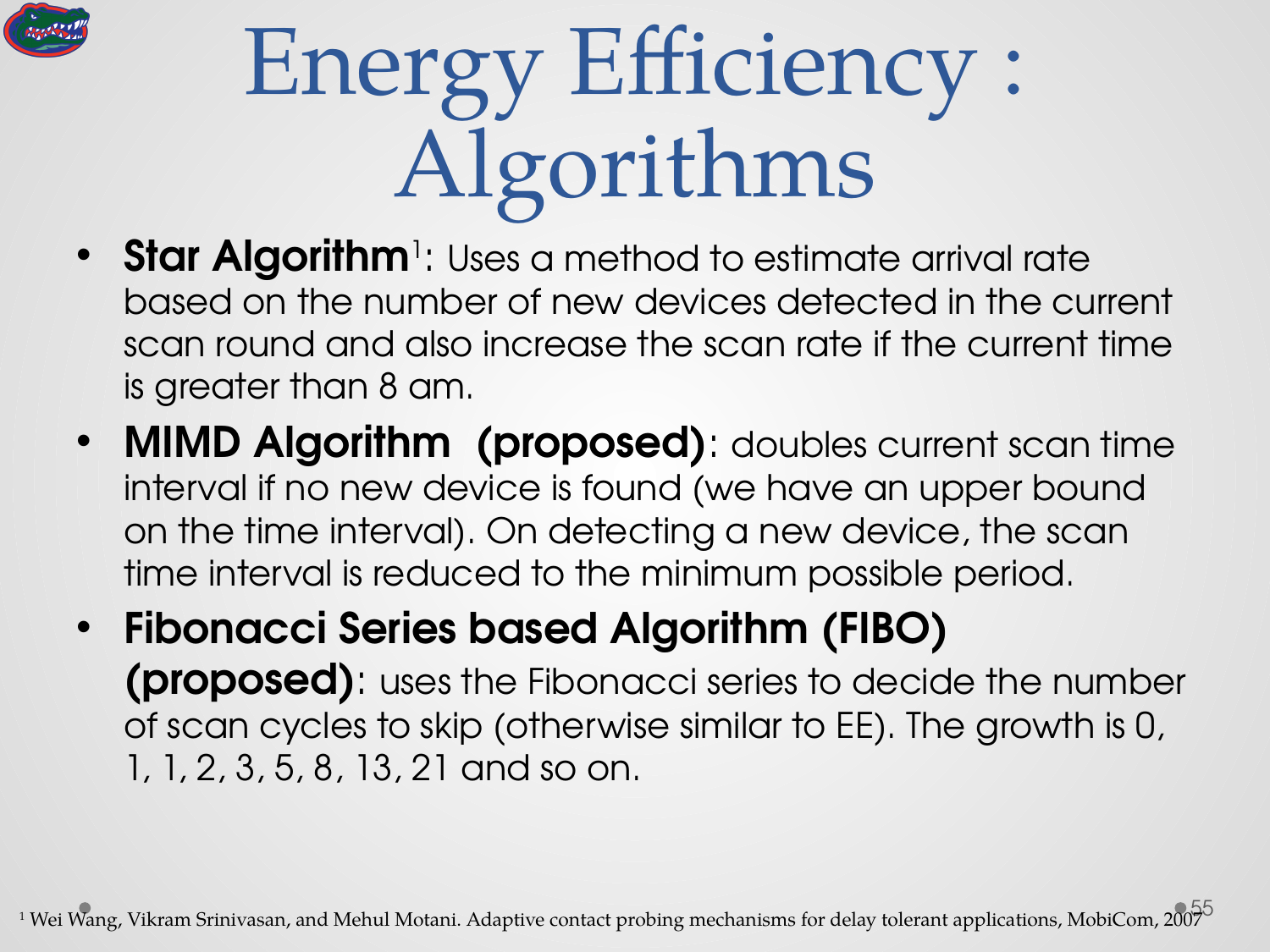

# Energy Efficiency : Algorithms
Star Algorithm1: Uses a method to estimate arrival rate based on the number of new devices detected in the current scan round and also increase the scan rate if the current time is greater than 8 am.
MIMD Algorithm  (proposed): doubles current scan time interval if no new device is found (we have an upper bound on the time interval). On detecting a new device, the scan time interval is reduced to the minimum possible period.
Fibonacci Series based Algorithm (FIBO) (proposed): uses the Fibonacci series to decide the number of scan cycles to skip (otherwise similar to EE). The growth is 0, 1, 1, 2, 3, 5, 8, 13, 21 and so on.
55
1 Wei Wang, Vikram Srinivasan, and Mehul Motani. Adaptive contact probing mechanisms for delay tolerant applications, MobiCom, 2007